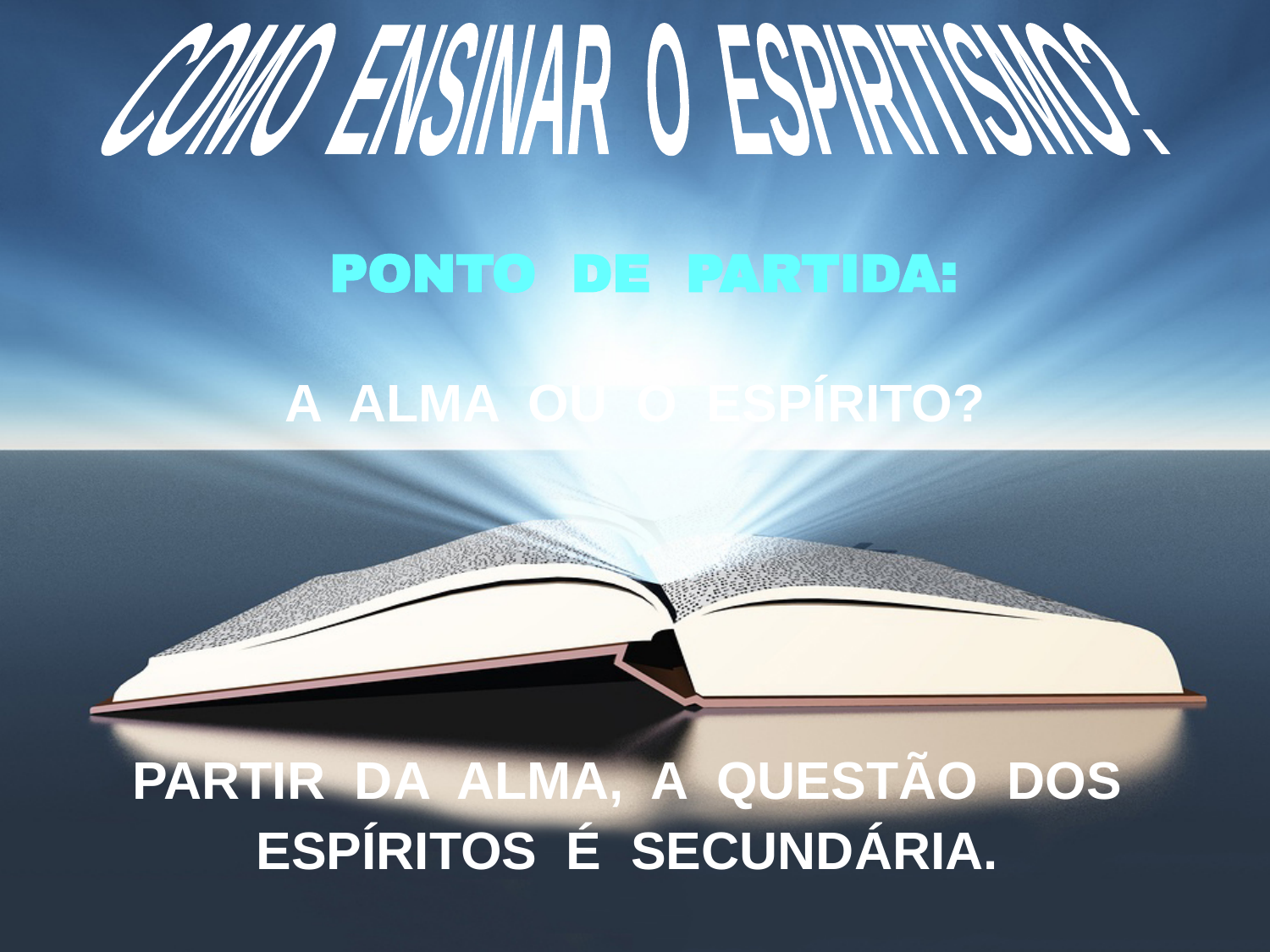

COMO  ENSINAR  O  ESPIRITISMO?
 PONTO  DE  PARTIDA:
A  ALMA  OU  O  ESPÍRITO?
PARTIR  DA  ALMA,  A  QUESTÃO  DOS  ESPÍRITOS  É  SECUNDÁRIA.